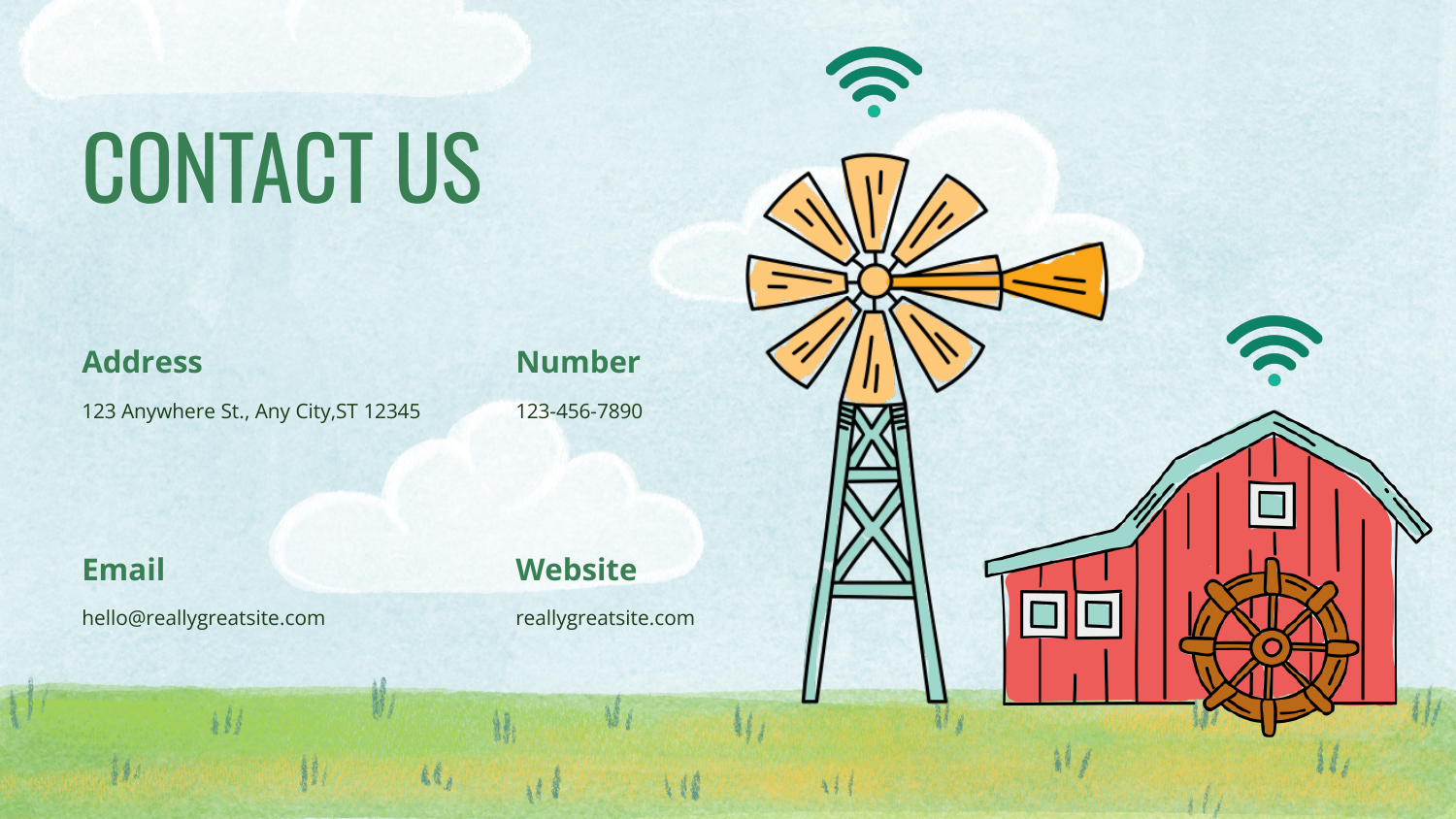

CONTACT US

Address
Number
123 Anywhere St., Any City,ST 12345
123-456-7890

Email
Website
hello@reallygreatsite.com
reallygreatsite.com